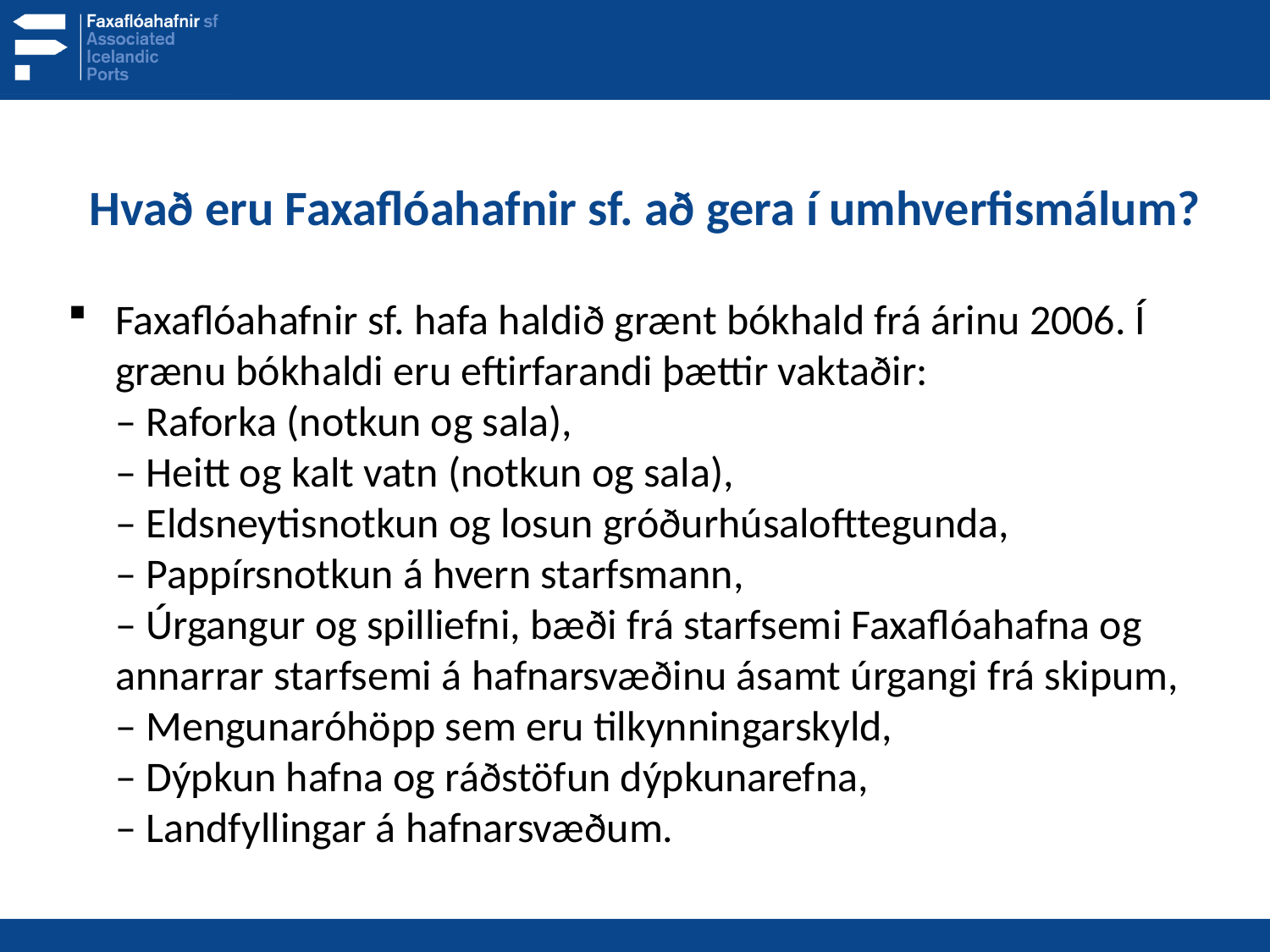

# Hvað eru Faxaflóahafnir sf. að gera í umhverfismálum?
Faxaflóahafnir sf. hafa haldið grænt bókhald frá árinu 2006. Í grænu bókhaldi eru eftirfarandi þættir vaktaðir:
– Raforka (notkun og sala),
– Heitt og kalt vatn (notkun og sala),
– Eldsneytisnotkun og losun gróðurhúsalofttegunda,
– Pappírsnotkun á hvern starfsmann,
– Úrgangur og spilliefni, bæði frá starfsemi Faxaflóahafna og annarrar starfsemi á hafnarsvæðinu ásamt úrgangi frá skipum,
– Mengunaróhöpp sem eru tilkynningarskyld,
– Dýpkun hafna og ráðstöfun dýpkunarefna,
– Landfyllingar á hafnarsvæðum.